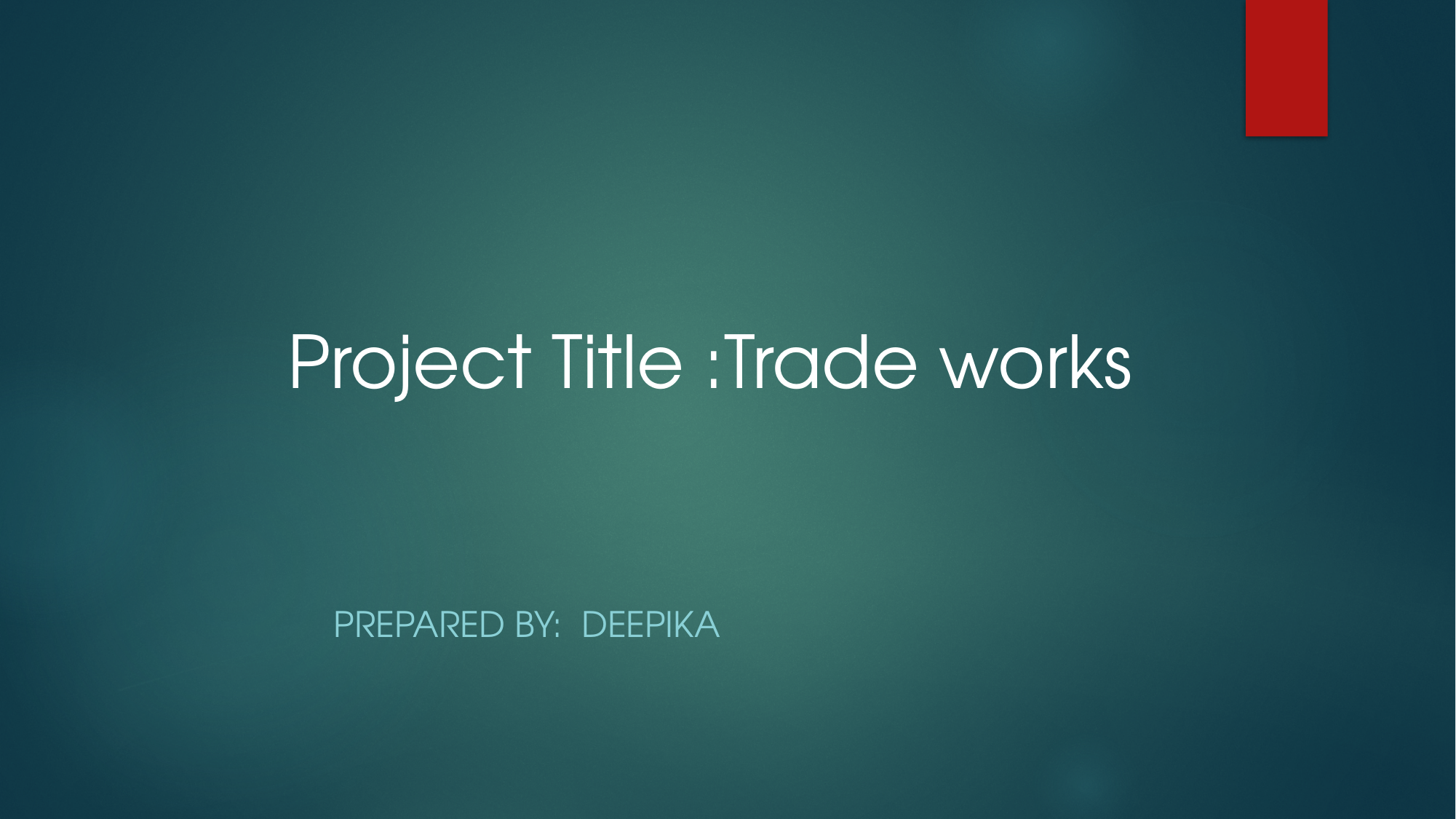

Project Title :Trade works
Prepared By:  DEEPIKA